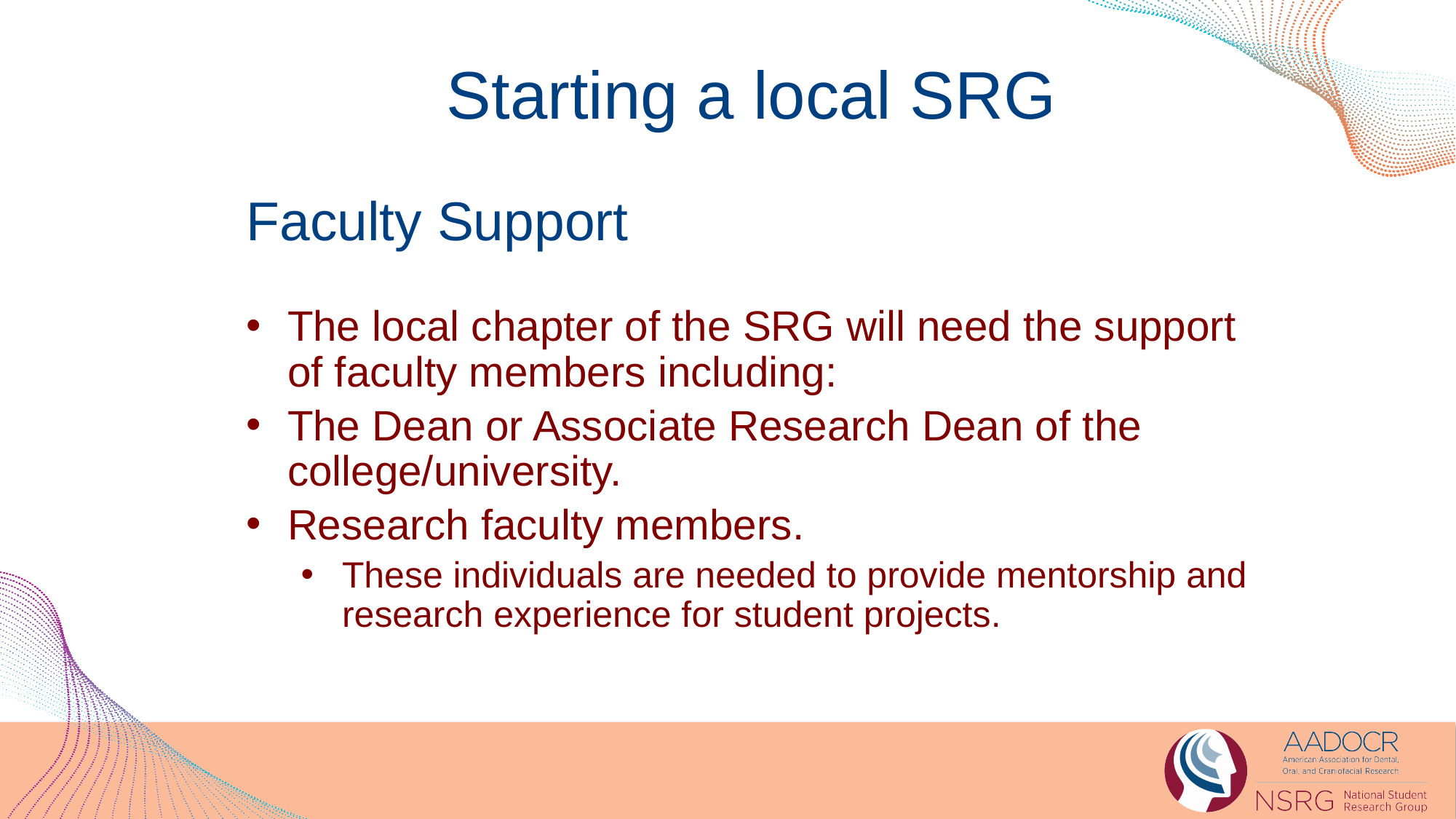

Starting a local SRG
Faculty Support

The local chapter of the SRG will need the support of faculty members including:
The Dean or Associate Research Dean of the college/university.
Research faculty members.
These individuals are needed to provide mentorship and research experience for student projects.